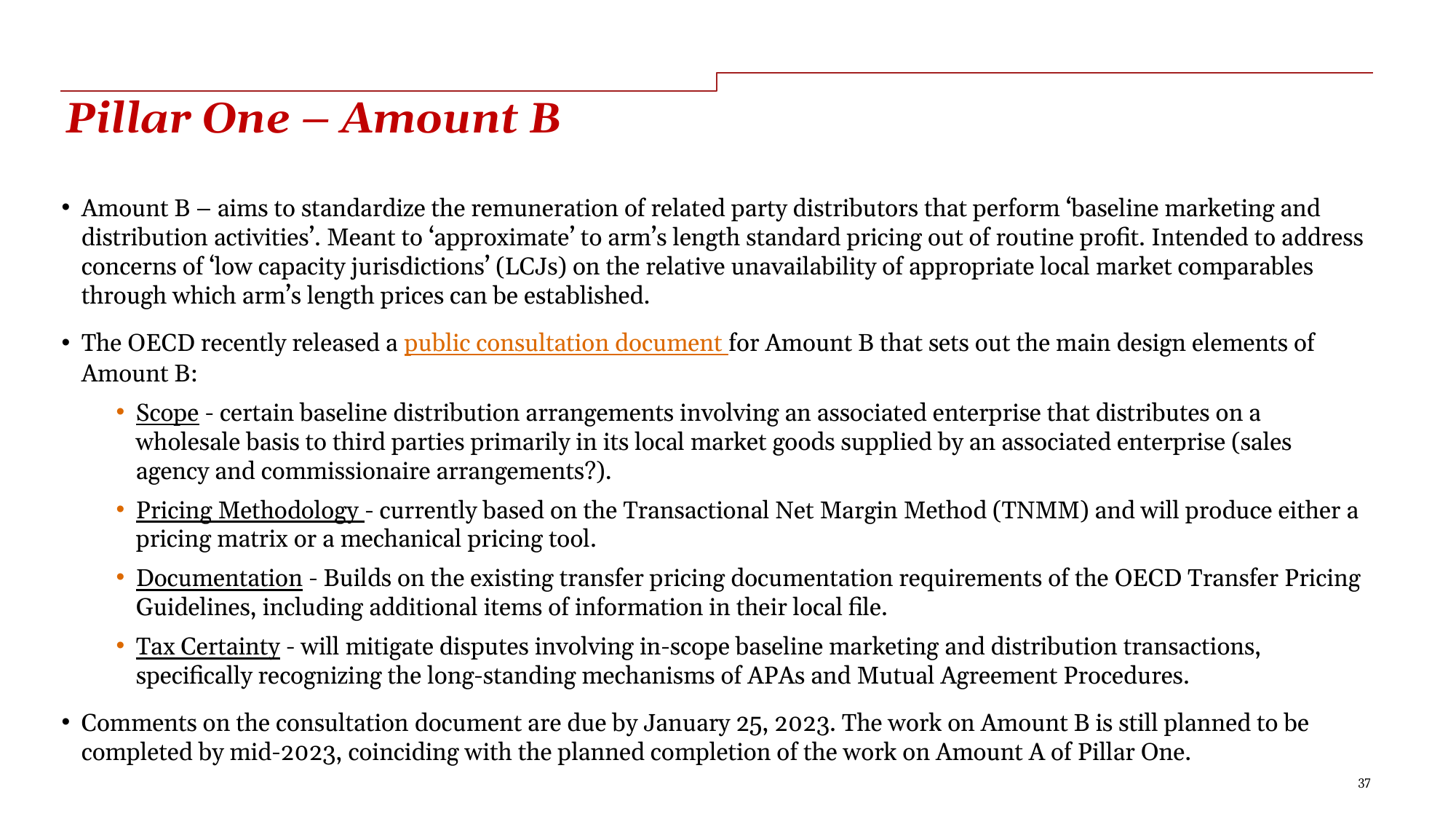

# Pillar One – Amount B
Amount B – aims to standardize the remuneration of related party distributors that perform ‘baseline marketing and distribution activities’. Meant to ‘approximate’ to arm’s length standard pricing out of routine profit. Intended to address concerns of ‘low capacity jurisdictions’ (LCJs) on the relative unavailability of appropriate local market comparables through which arm’s length prices can be established.

The OECD recently released a public consultation document for Amount B that sets out the main design elements of Amount B:
Scope - certain baseline distribution arrangements involving an associated enterprise that distributes on a wholesale basis to third parties primarily in its local market goods supplied by an associated enterprise (sales agency and commissionaire arrangements?).
Pricing Methodology - currently based on the Transactional Net Margin Method (TNMM) and will produce either a pricing matrix or a mechanical pricing tool.
Documentation - Builds on the existing transfer pricing documentation requirements of the OECD Transfer Pricing Guidelines, including additional items of information in their local file.
Tax Certainty - will mitigate disputes involving in-scope baseline marketing and distribution transactions, specifically recognizing the long-standing mechanisms of APAs and Mutual Agreement Procedures.

Comments on the consultation document are due by January 25, 2023. The work on Amount B is still planned to be completed by mid-2023, coinciding with the planned completion of the work on Amount A of Pillar One.

37